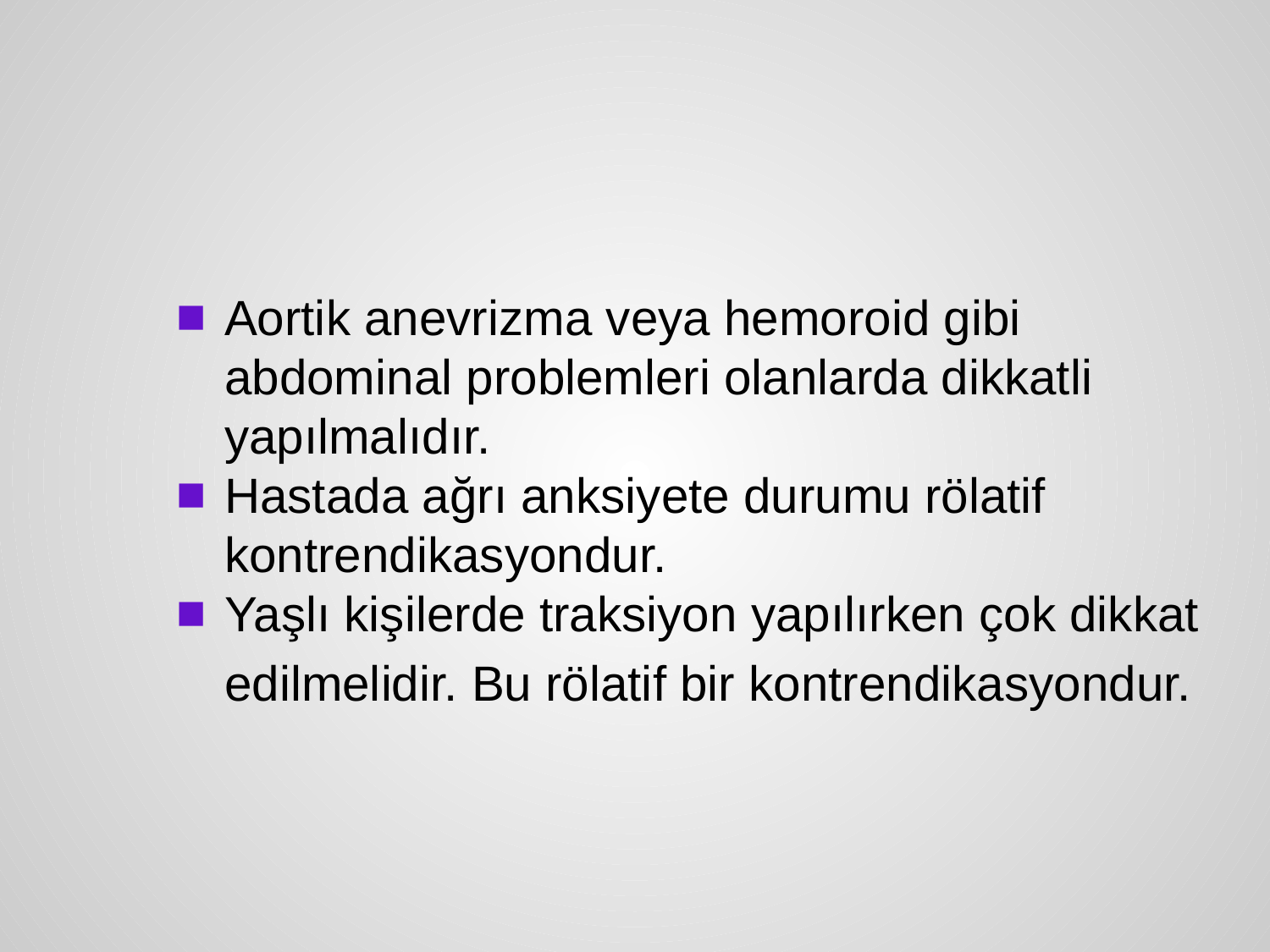

#
Aortik anevrizma veya hemoroid gibi abdominal problemleri olanlarda dikkatli yapılmalıdır.
Hastada ağrı anksiyete durumu rölatif kontrendikasyondur.
Yaşlı kişilerde traksiyon yapılırken çok dikkat
	edilmelidir. Bu rölatif bir kontrendikasyondur.